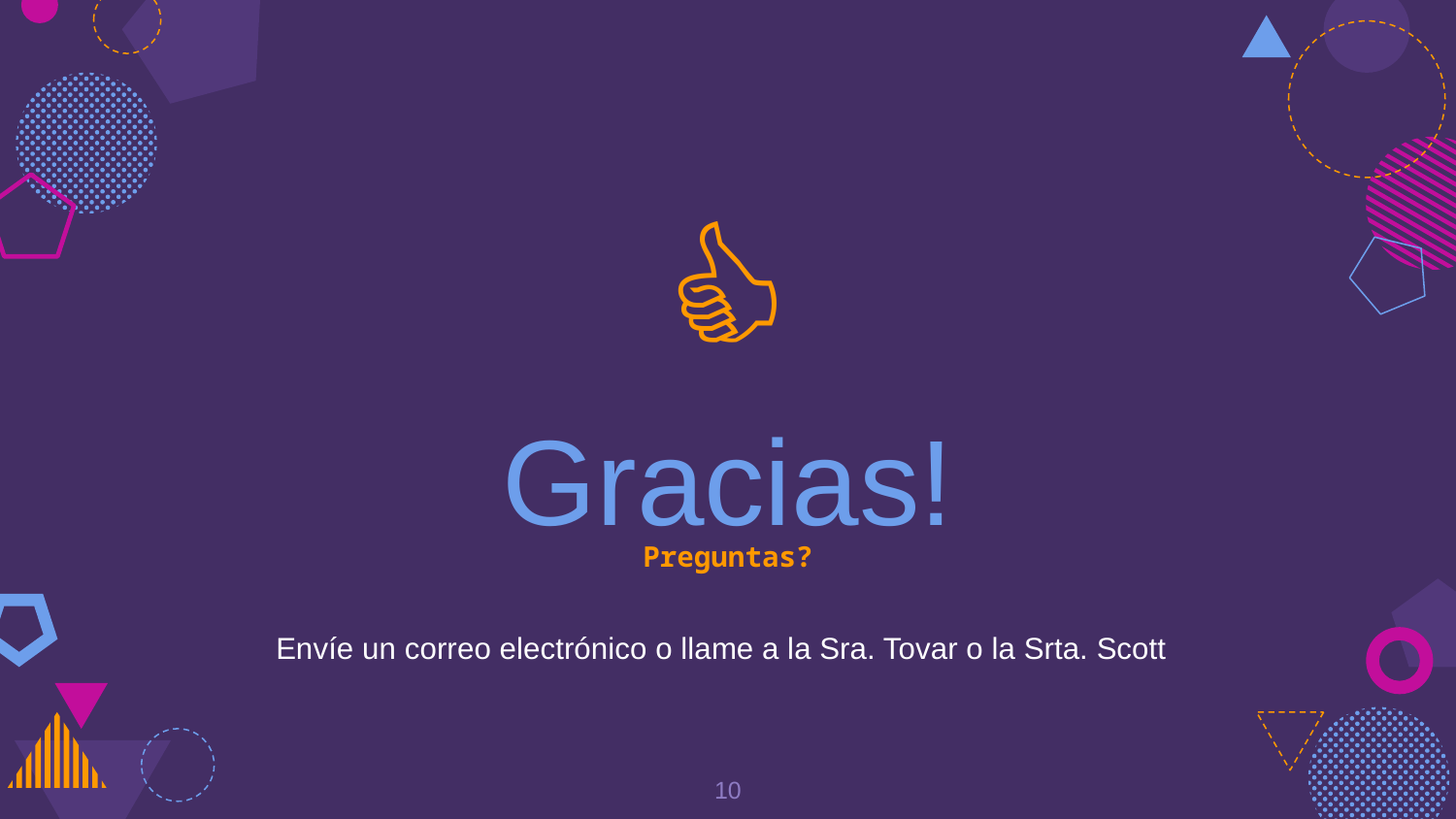

👍
Gracias!
Preguntas?

Envíe un correo electrónico o llame a la Sra. Tovar o la Srta. Scott

10